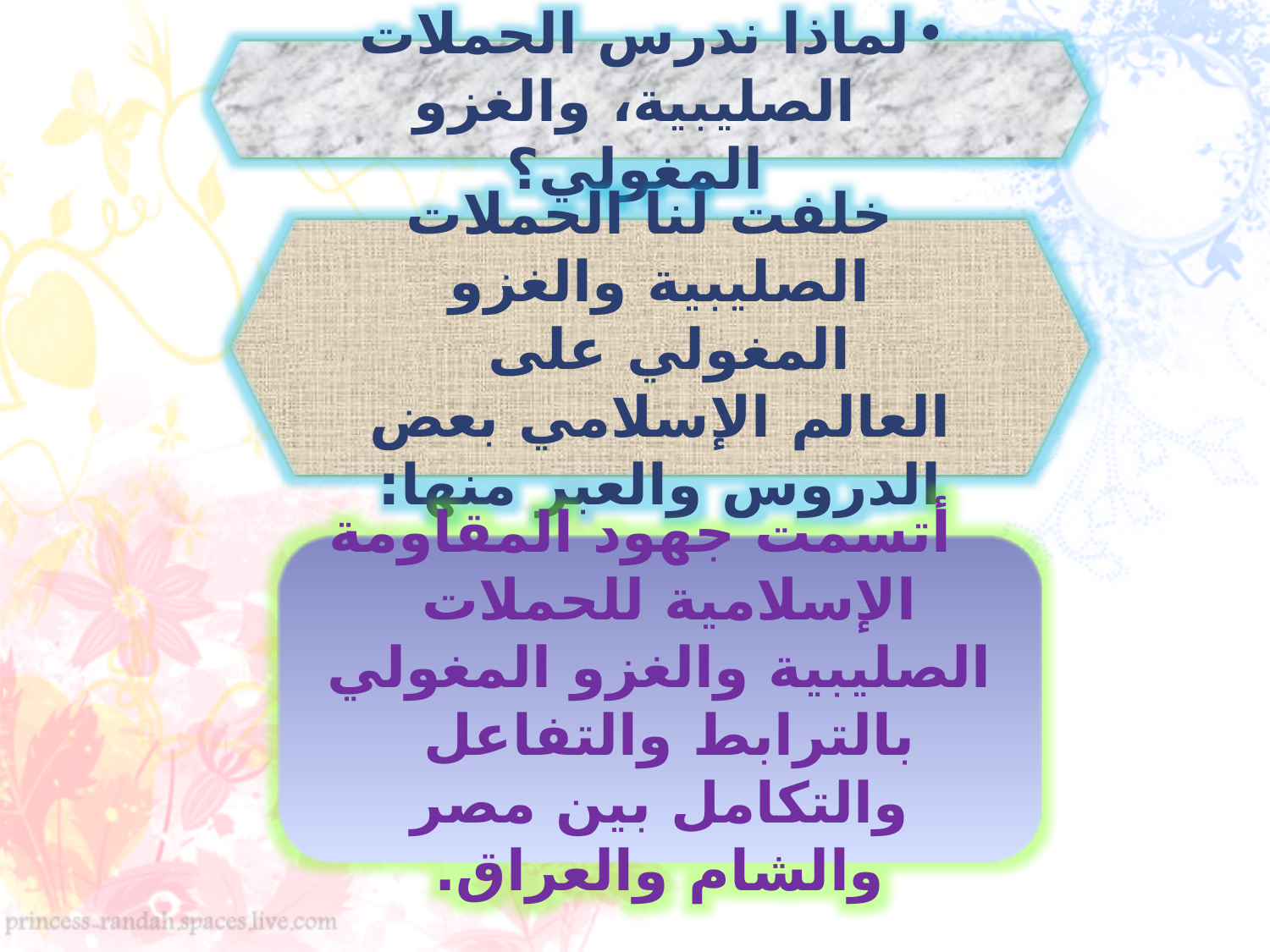

لماذا ندرس الحملات الصليبية، والغزو المغولي؟
 خلفت لنا الحملات الصليبية والغزو المغولي على
العالم الإسلامي بعض الدروس والعبر منها:
  أتسمت جهود المقاومة الإسلامية للحملات
الصليبية والغزو المغولي بالترابط والتفاعل
والتكامل بين مصر والشام والعراق.